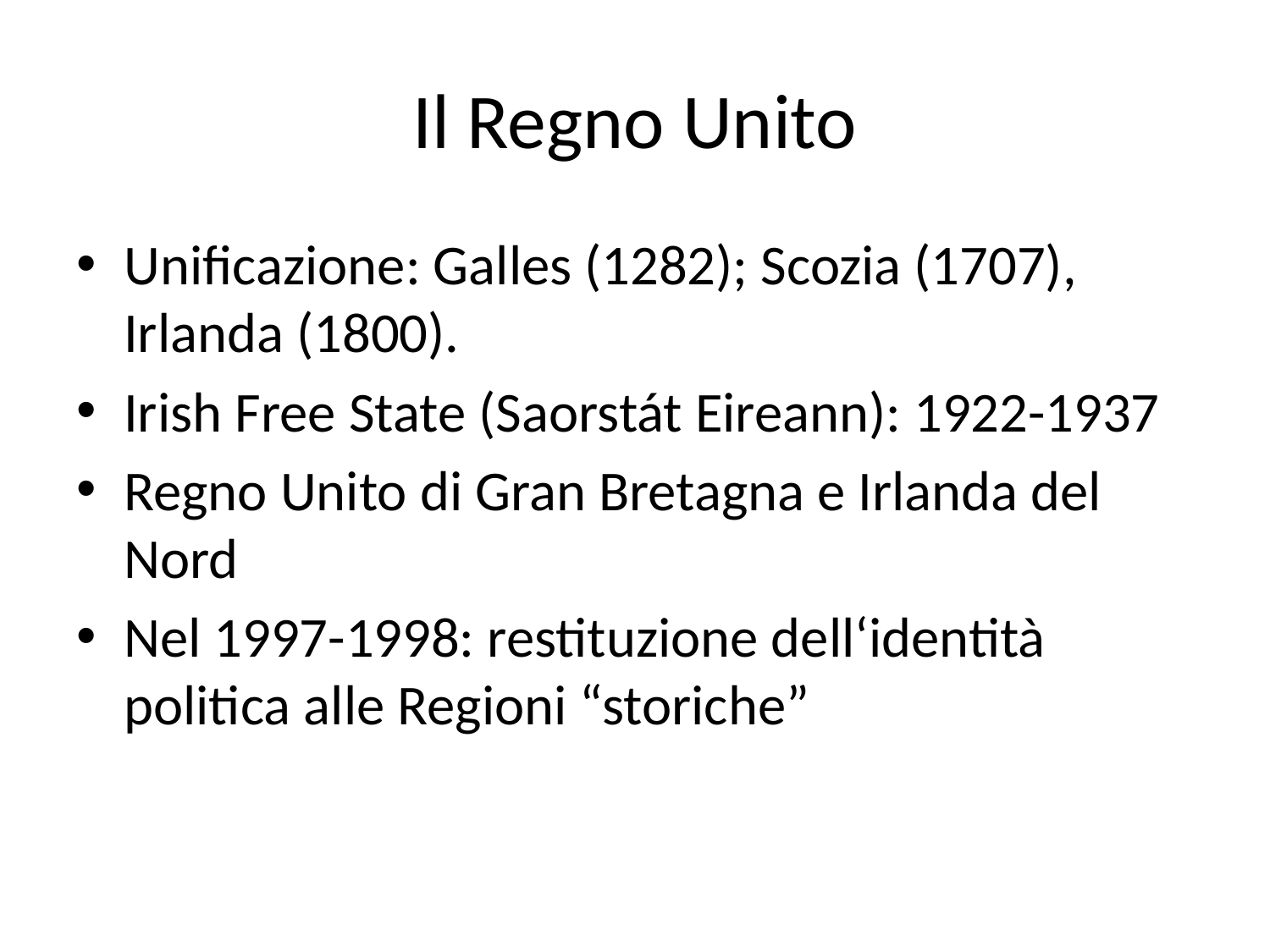

# Il Regno Unito
Unificazione: Galles (1282); Scozia (1707), Irlanda (1800).
Irish Free State (Saorstát Eireann): 1922-1937
Regno Unito di Gran Bretagna e Irlanda del Nord
Nel 1997-1998: restituzione dell‘identità politica alle Regioni “storiche”